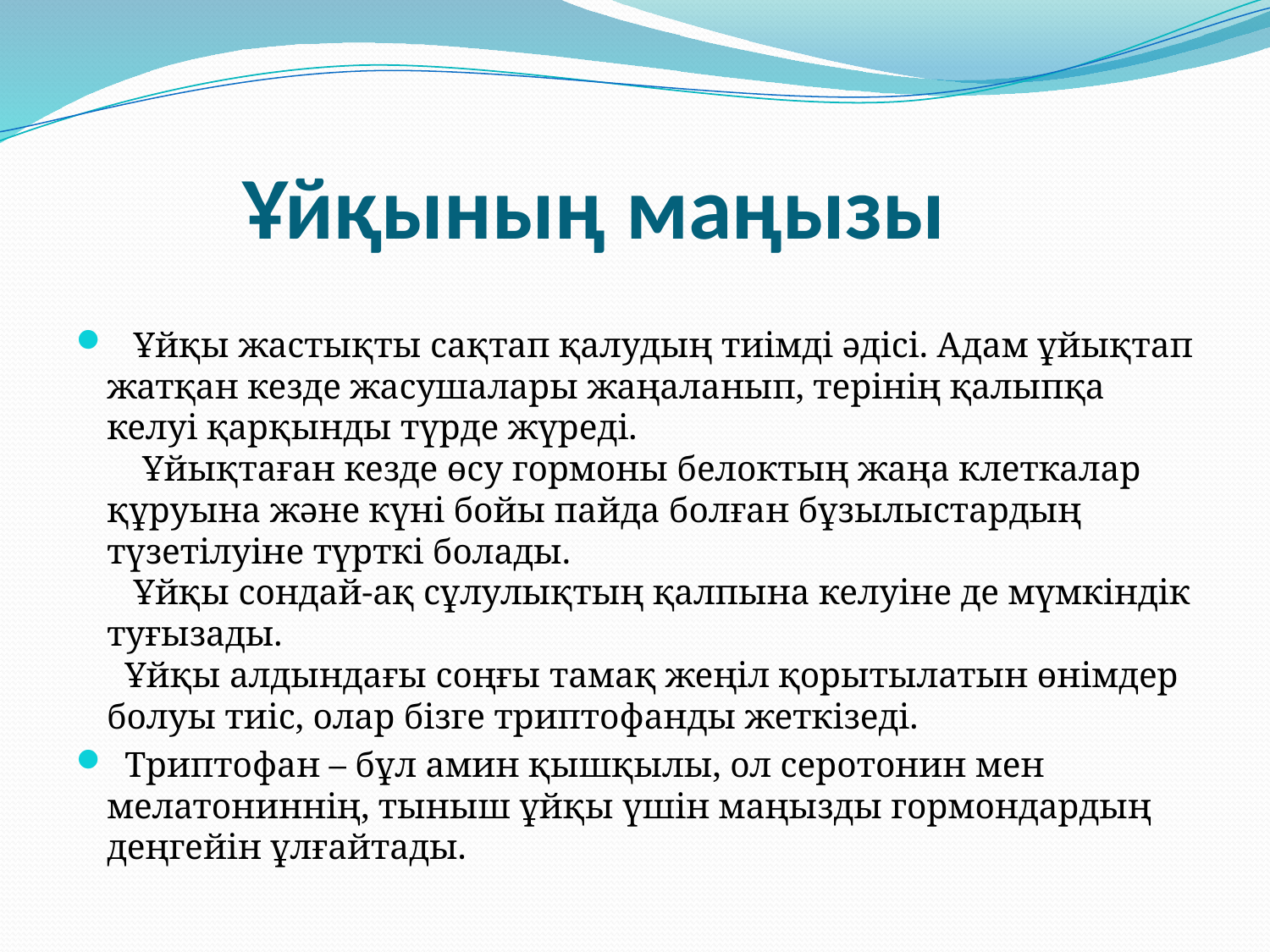

# Ұйқының маңызы

   Ұйқы жастықты сақтап қалудың тиімді әдісі. Адам ұйықтап жатқан кезде жасушалары жаңаланып, терінің қалыпқа келуі қарқынды түрде жүреді.
    Ұйықтаған кезде өсу гормоны белоктың жаңа клеткалар құруына және күні бойы пайда болған бұзылыстардың түзетілуіне түрткі болады.
   Ұйқы сондай-ақ сұлулықтың қалпына келуіне де мүмкіндік туғызады.
  Ұйқы алдындағы соңғы тамақ жеңіл қорытылатын өнімдер болуы тиіс, олар бізге триптофанды жеткізеді.
  Триптофан – бұл амин қышқылы, ол серотонин мен мелатониннің, тыныш ұйқы үшін маңызды гормондардың деңгейін ұлғайтады.